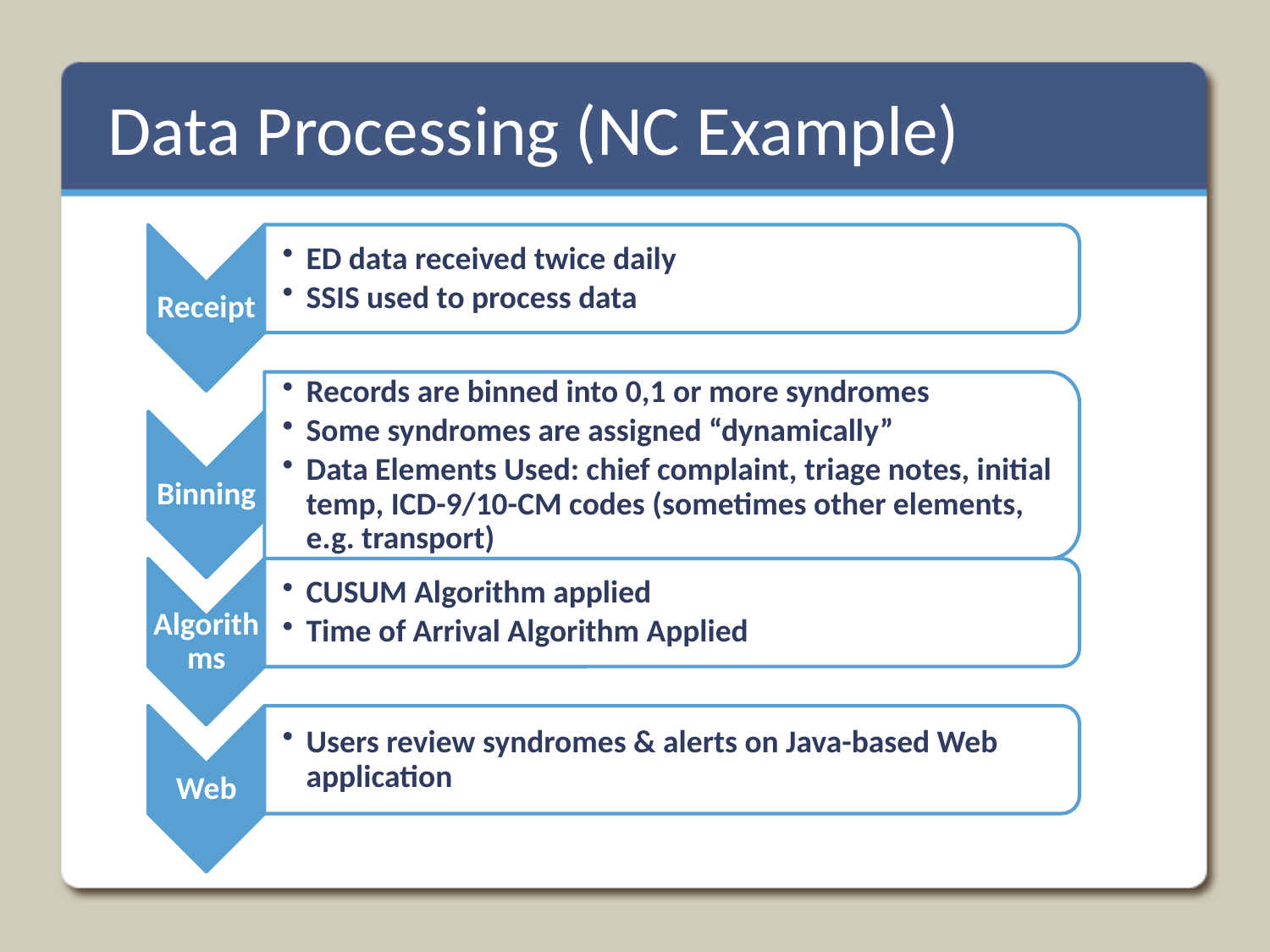

# Data Processing (NC Example)
Receipt
ED data received twice daily
SSIS used to process data
Binning
Records are binned into 0,1 or more syndromes
Some syndromes are assigned “dynamically”
Data Elements Used: chief complaint, triage notes, initial temp, ICD-9/10-CM codes (sometimes other elements, e.g. transport)
Algorithms
CUSUM Algorithm applied
Time of Arrival Algorithm Applied
Web
Users review syndromes & alerts on Java-based Web application